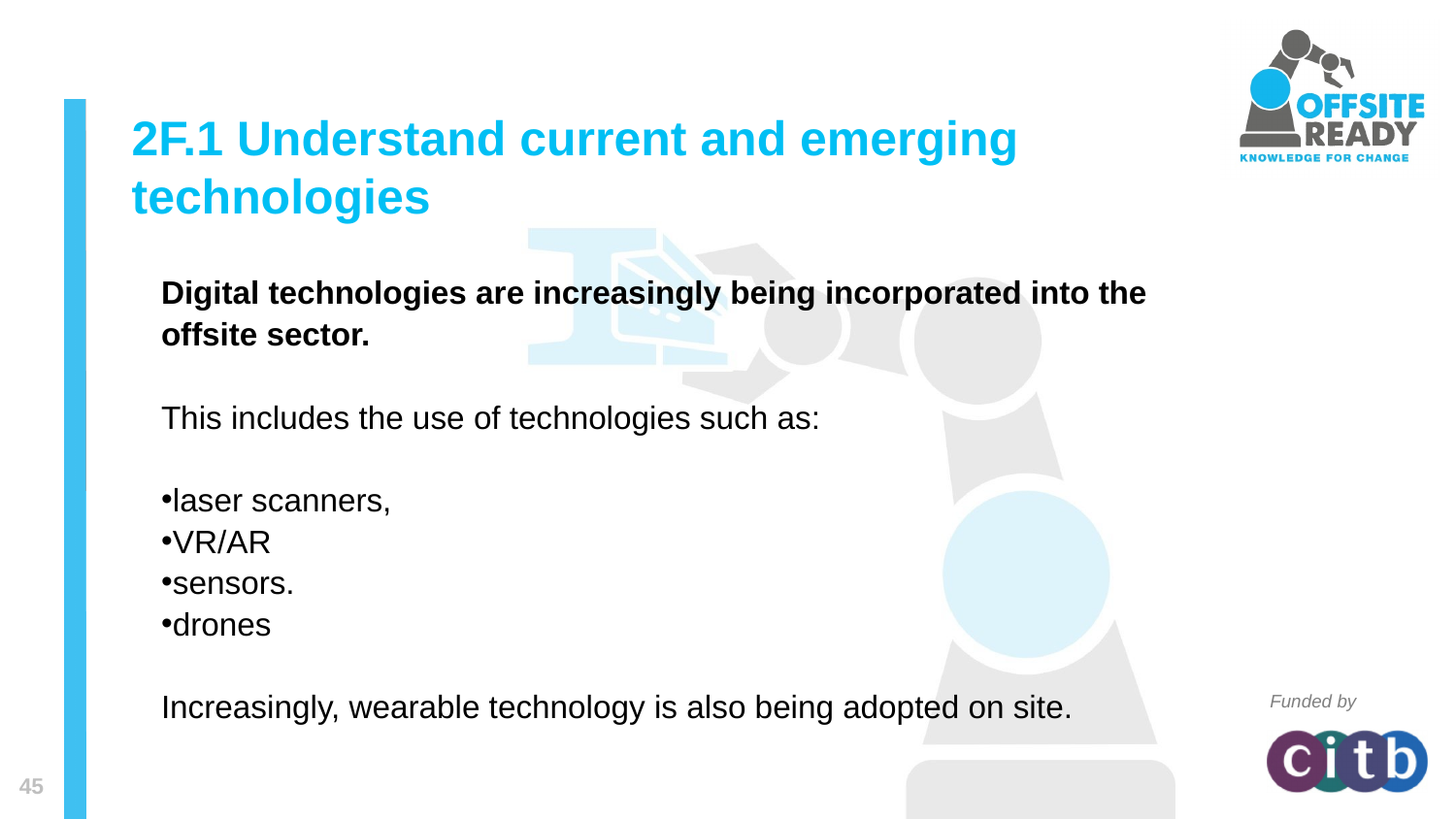

# 2F.1 Understand current and emerging technologies
Digital technologies are increasingly being incorporated into the offsite sector.

This includes the use of technologies such as:

laser scanners,
VR/AR
sensors.
drones

Increasingly, wearable technology is also being adopted on site.